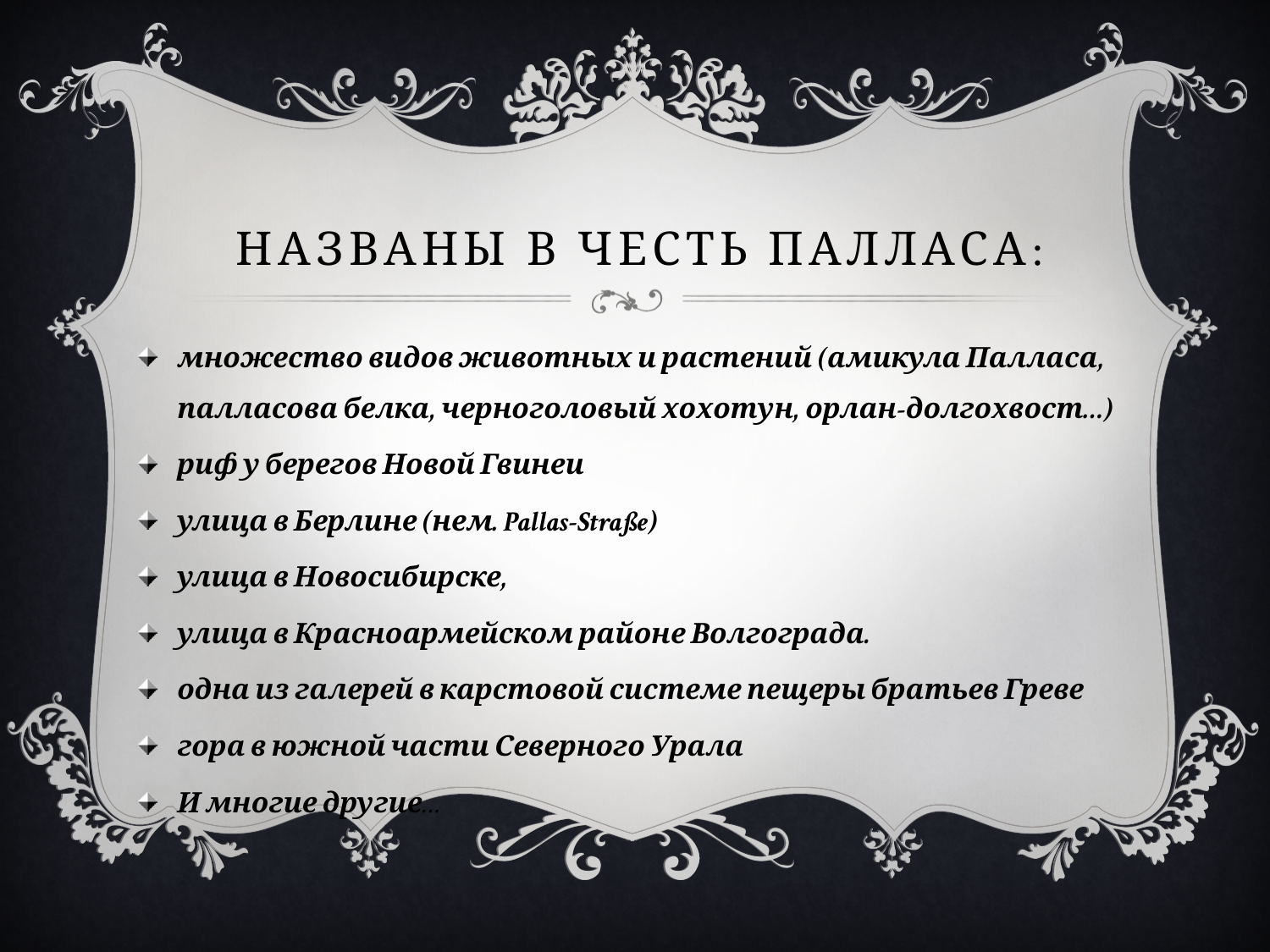

# Названы в честь Палласа:
множество видов животных и растений (амикула Палласа, палласова белка, черноголовый хохотун, орлан-долгохвост…)
риф у берегов Новой Гвинеи
улица в Берлине (нем. Pallas-Straße)
улица в Новосибирске,
улица в Красноармейском районе Волгограда.
одна из галерей в карстовой системе пещеры братьев Греве
гора в южной части Северного Урала
И многие другие…